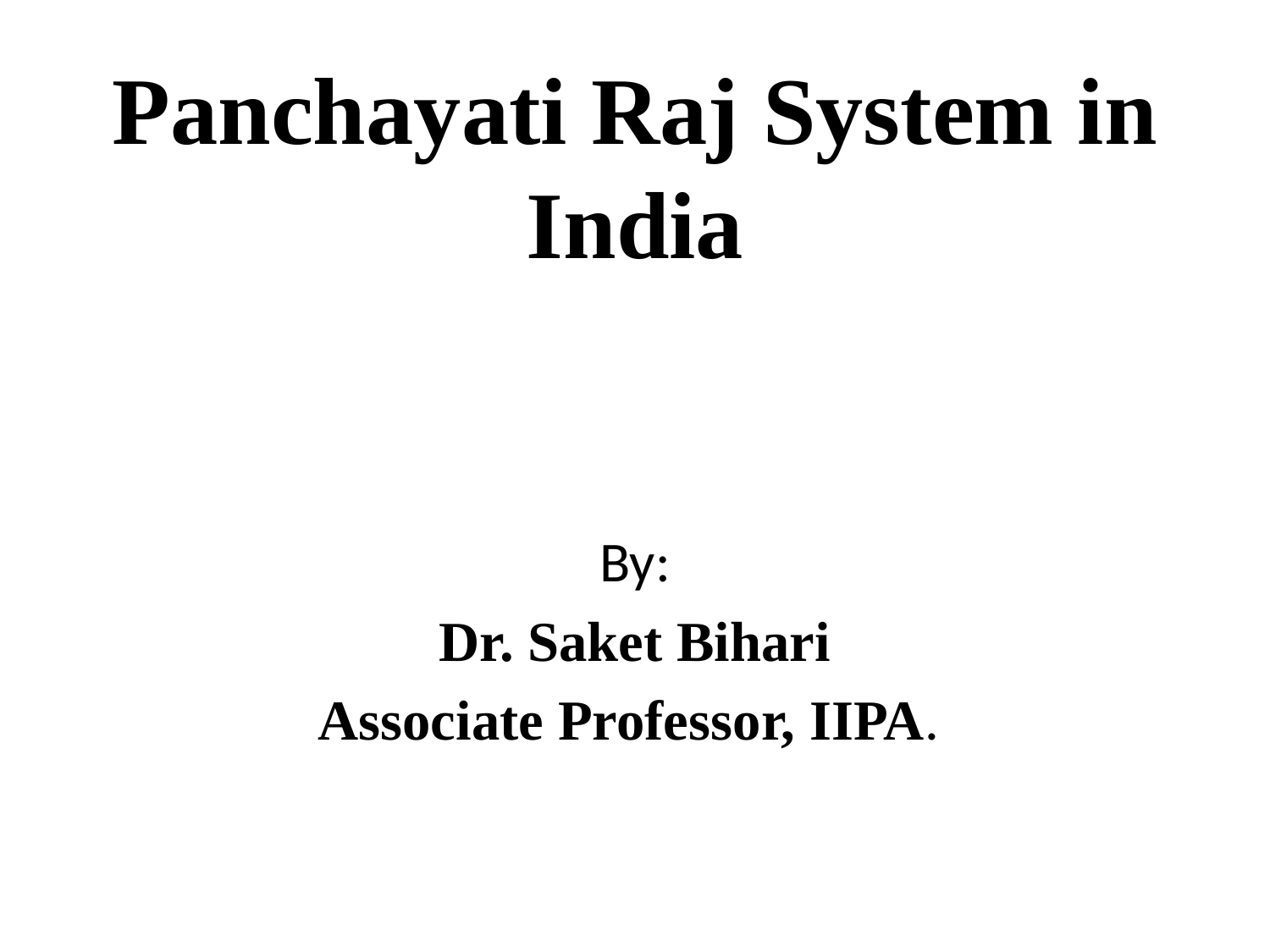

Panchayati Raj System in India

By:
Dr. Saket Bihari
Associate Professor, IIPA.